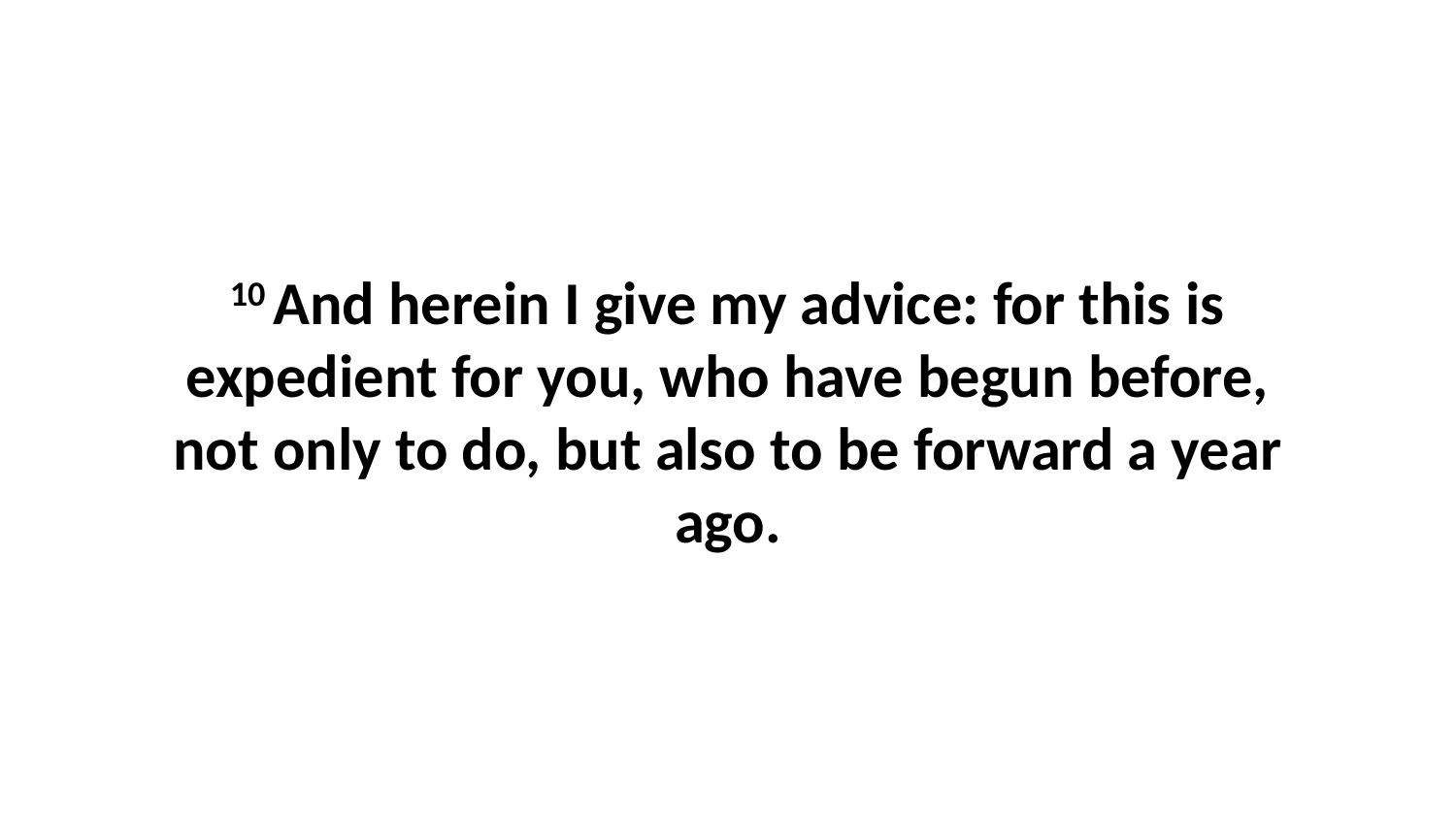

10 And herein I give my advice: for this is expedient for you, who have begun before, not only to do, but also to be forward a year ago.